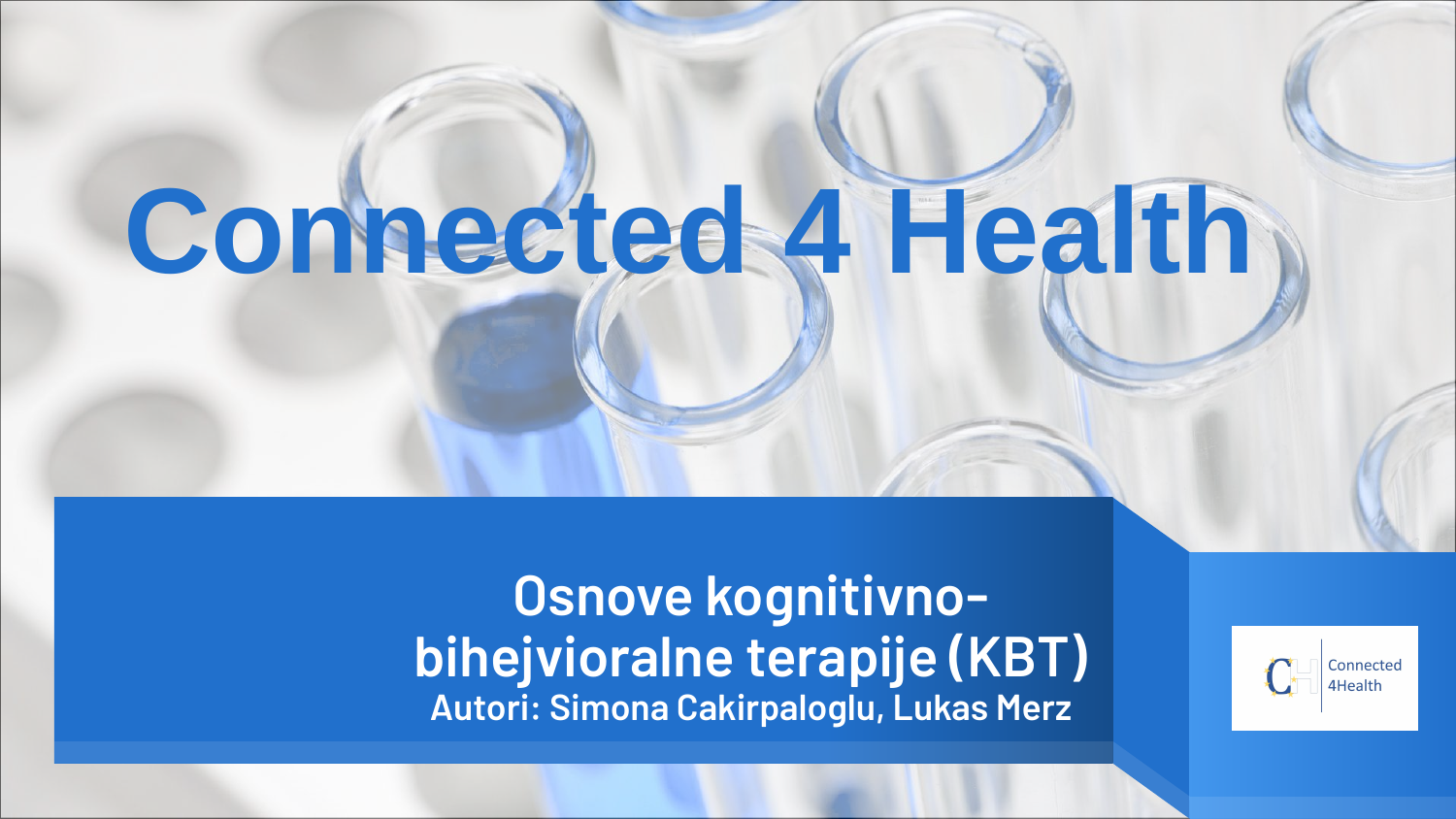

Connected 4 Health
# Osnove kognitivno-bihejvioralne terapije (KBT) Autori: Simona Cakirpaloglu, Lukas Merz